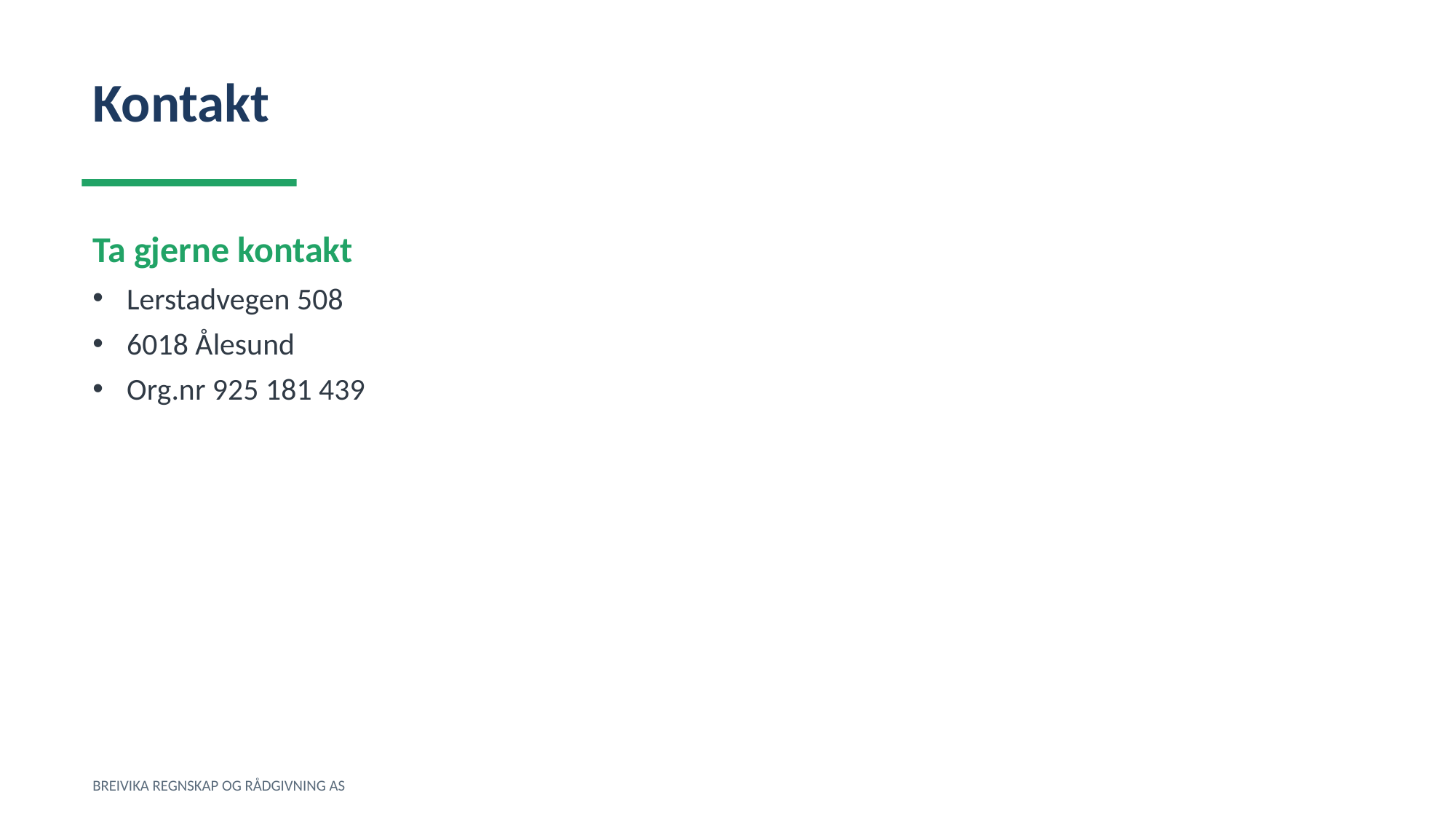

Kontakt

Ta gjerne kontakt
Lerstadvegen 508
6018 Ålesund
Org.nr 925 181 439
BREIVIKA REGNSKAP OG RÅDGIVNING AS